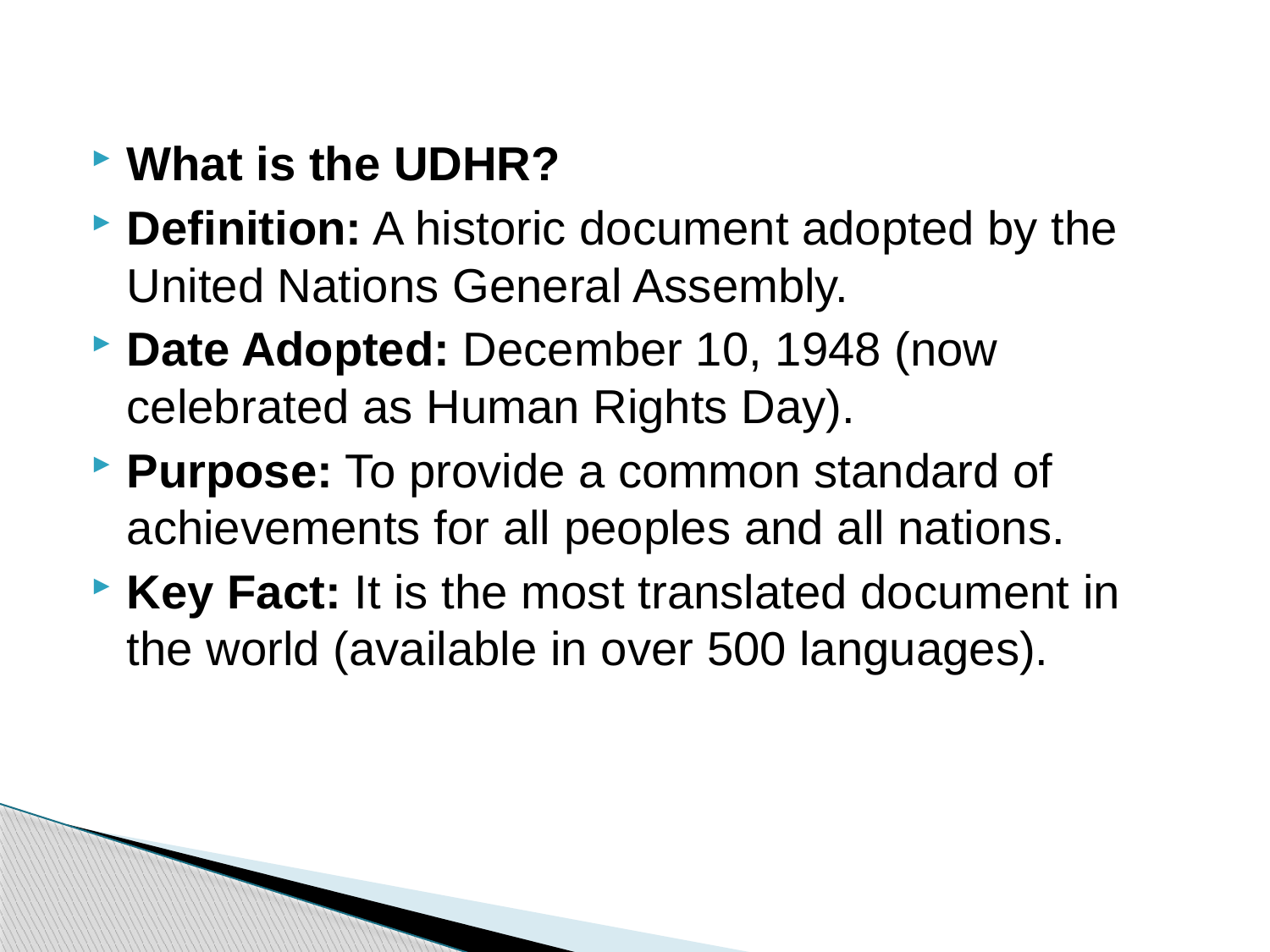

#
What is the UDHR?
Definition: A historic document adopted by the United Nations General Assembly.
Date Adopted: December 10, 1948 (now celebrated as Human Rights Day).
Purpose: To provide a common standard of achievements for all peoples and all nations.
Key Fact: It is the most translated document in the world (available in over 500 languages).